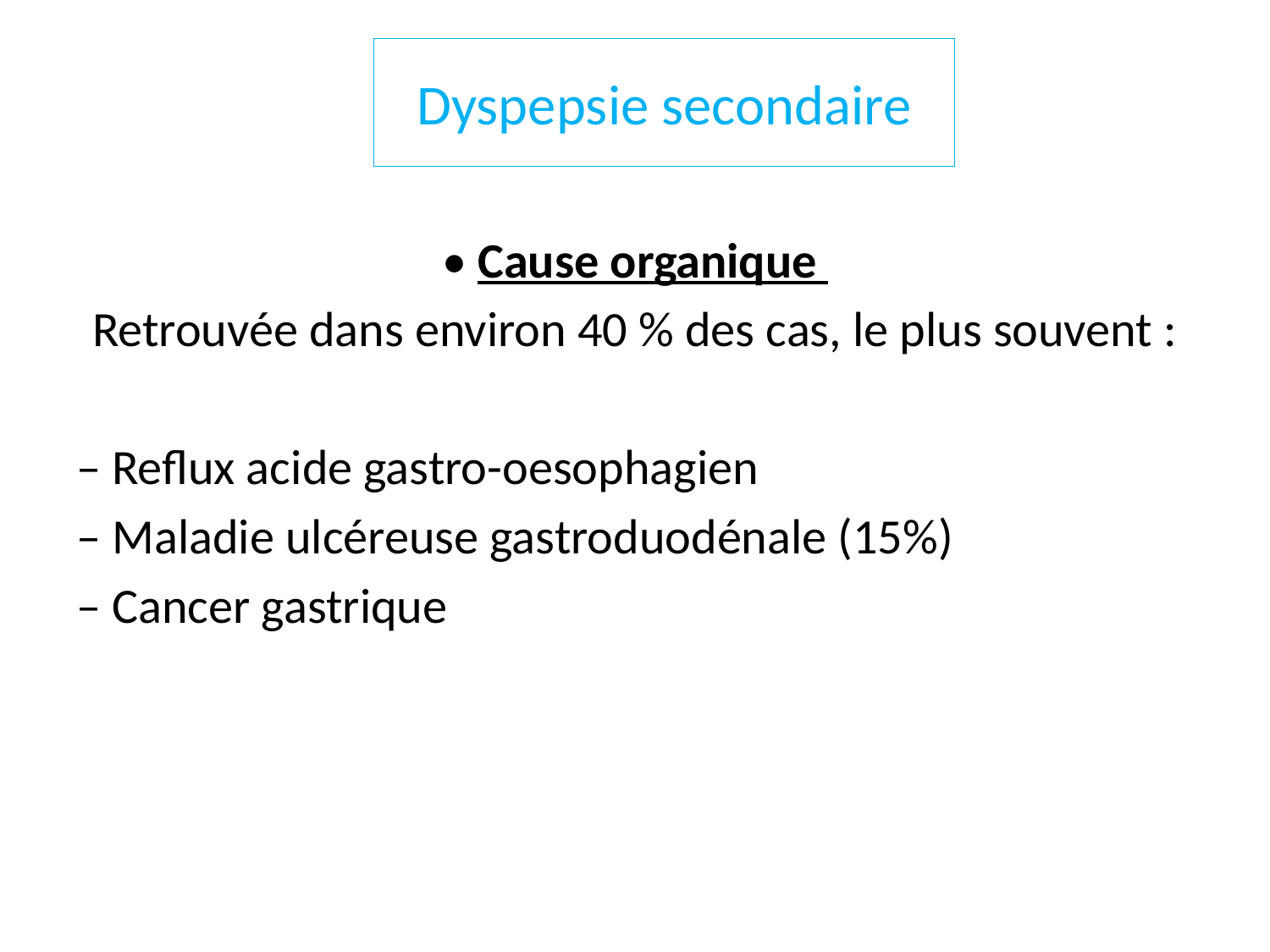

# Dyspepsie secondaire
• Cause organique
Retrouvée dans environ 40 % des cas, le plus souvent :

– Reflux acide gastro-oesophagien
– Maladie ulcéreuse gastroduodénale (15%)
– Cancer gastrique